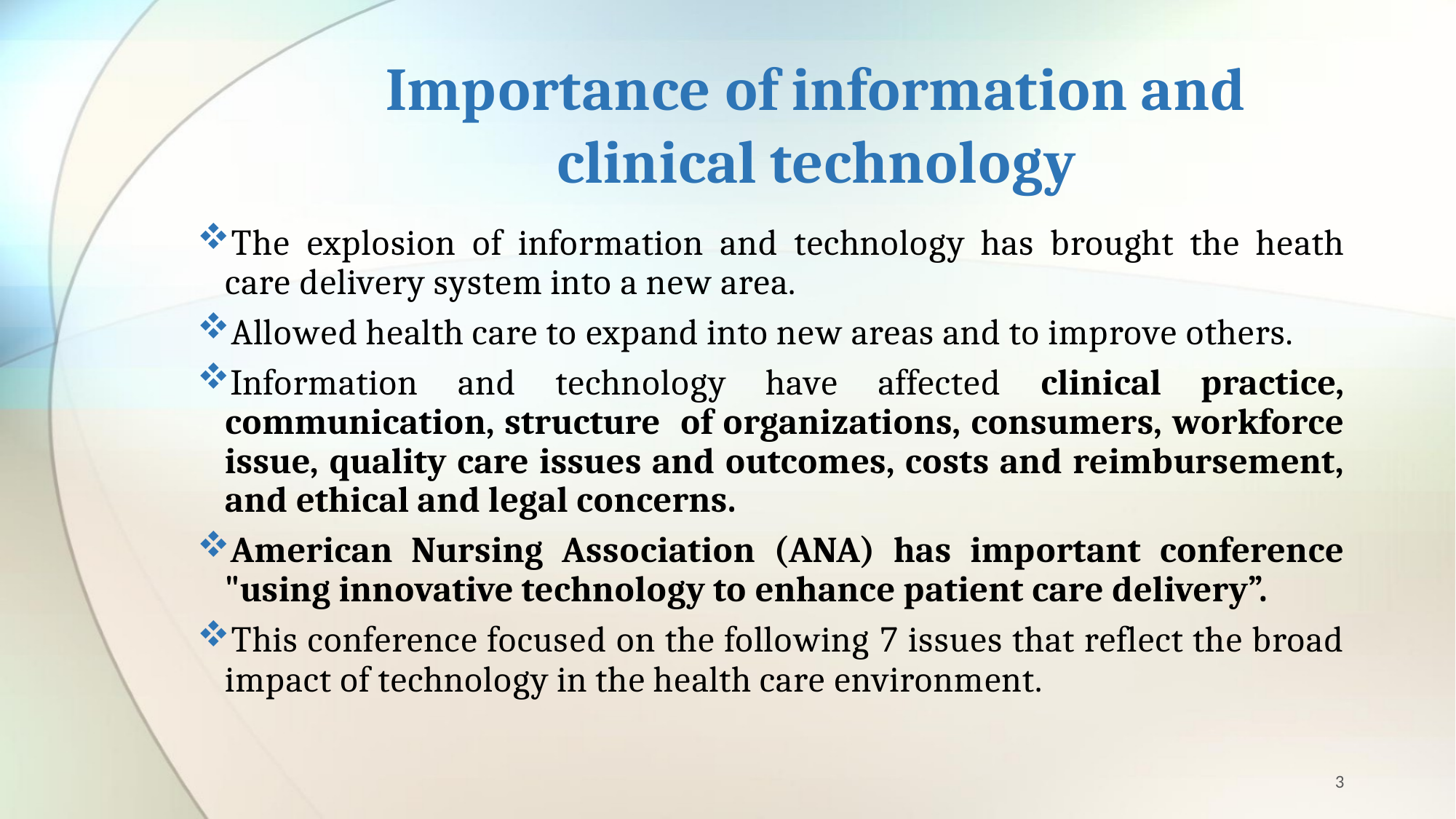

# Importance of information and clinical technology
The explosion of information and technology has brought the heath care delivery system into a new area.
Allowed health care to expand into new areas and to improve others.
Information and technology have affected clinical practice, communication, structure  of organizations, consumers, workforce issue, quality care issues and outcomes, costs and reimbursement, and ethical and legal concerns.
American Nursing Association (ANA) has important conference "using innovative technology to enhance patient care delivery”.
This conference focused on the following 7 issues that reflect the broad impact of technology in the health care environment.
3